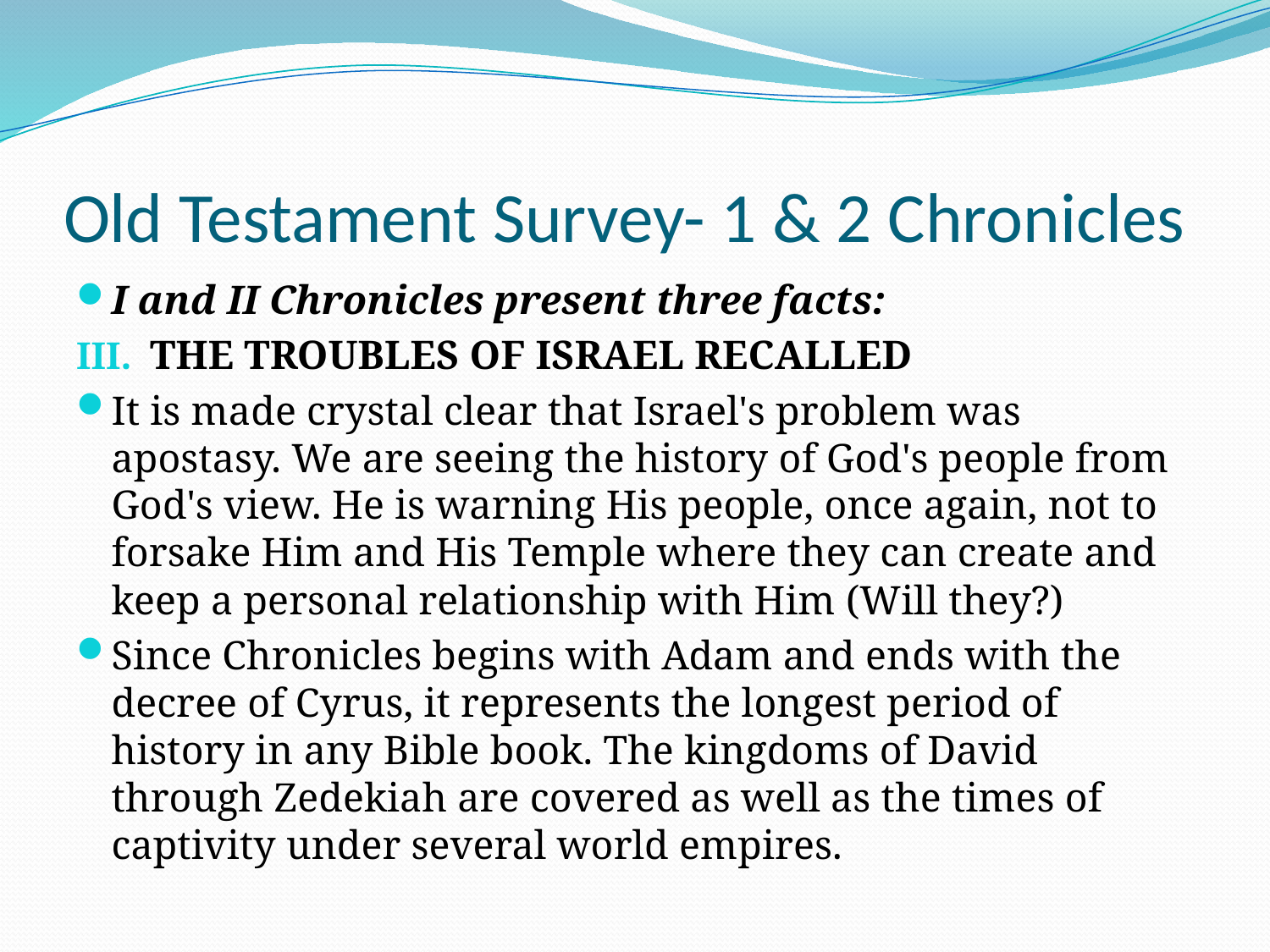

# Old Testament Survey- 1 & 2 Chronicles
I and II Chronicles present three facts:
THE TROUBLES OF ISRAEL RECALLED
It is made crystal clear that Israel's problem was apostasy. We are seeing the history of God's people from God's view. He is warning His people, once again, not to forsake Him and His Temple where they can create and keep a personal relationship with Him (Will they?)
Since Chronicles begins with Adam and ends with the decree of Cyrus, it represents the longest period of history in any Bible book. The kingdoms of David through Zedekiah are covered as well as the times of captivity under several world empires.